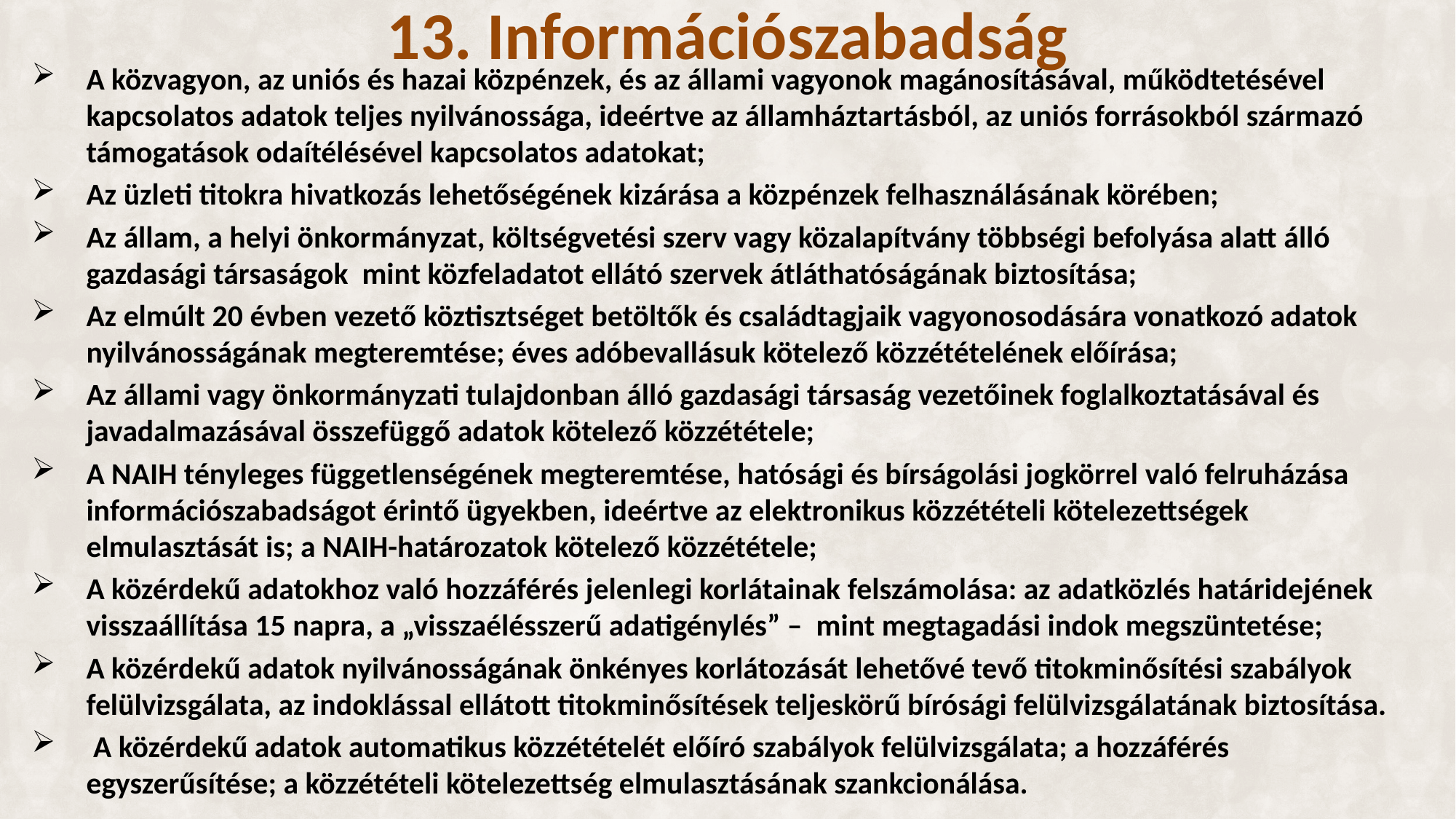

13. Információszabadság
A közvagyon, az uniós és hazai közpénzek, és az állami vagyonok magánosításával, működtetésével kapcsolatos adatok teljes nyilvánossága, ideértve az államháztartásból, az uniós forrásokból származó támogatások odaítélésével kapcsolatos adatokat;
Az üzleti titokra hivatkozás lehetőségének kizárása a közpénzek felhasználásának körében;
Az állam, a helyi önkormányzat, költségvetési szerv vagy közalapítvány többségi befolyása alatt álló gazdasági társaságok  mint közfeladatot ellátó szervek átláthatóságának biztosítása;
Az elmúlt 20 évben vezető köztisztséget betöltők és családtagjaik vagyonosodására vonatkozó adatok nyilvánosságának megteremtése; éves adóbevallásuk kötelező közzétételének előírása;
Az állami vagy önkormányzati tulajdonban álló gazdasági társaság vezetőinek foglalkoztatásával és javadalmazásával összefüggő adatok kötelező közzététele;
A NAIH tényleges függetlenségének megteremtése, hatósági és bírságolási jogkörrel való felruházása információszabadságot érintő ügyekben, ideértve az elektronikus közzétételi kötelezettségek elmulasztását is; a NAIH-határozatok kötelező közzététele;
A közérdekű adatokhoz való hozzáférés jelenlegi korlátainak felszámolása: az adatközlés határidejének visszaállítása 15 napra, a „visszaélésszerű adatigénylés” –  mint megtagadási indok megszüntetése;
A közérdekű adatok nyilvánosságának önkényes korlátozását lehetővé tevő titokminősítési szabályok felülvizsgálata, az indoklással ellátott titokminősítések teljeskörű bírósági felülvizsgálatának biztosítása.
 A közérdekű adatok automatikus közzétételét előíró szabályok felülvizsgálata; a hozzáférés egyszerűsítése; a közzétételi kötelezettség elmulasztásának szankcionálása.